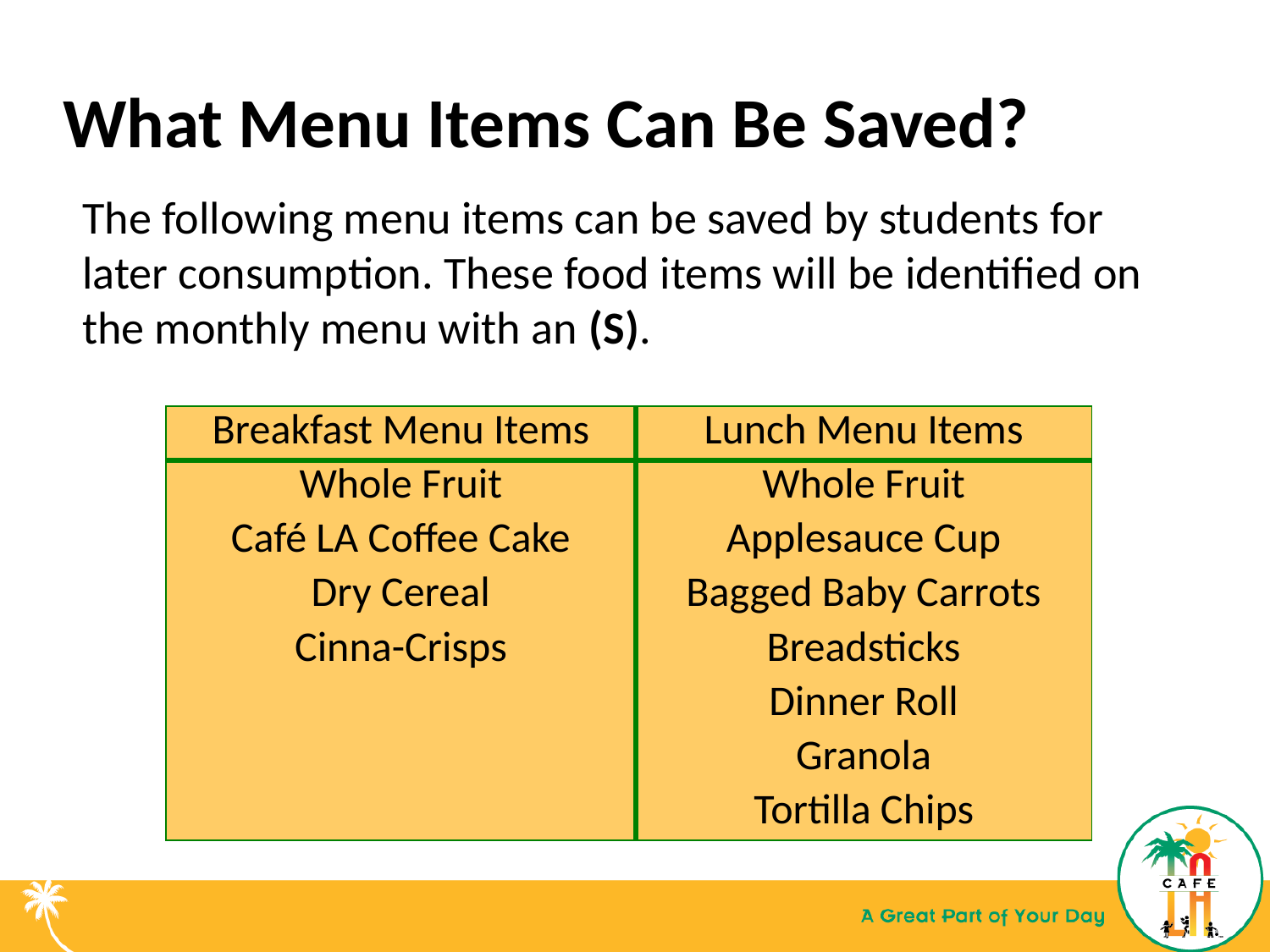

# What Menu Items Can Be Saved?
The following menu items can be saved by students for later consumption. These food items will be identified on the monthly menu with an (S).
| Breakfast Menu Items | Lunch Menu Items |
| --- | --- |
| Whole Fruit | Whole Fruit |
| Café LA Coffee Cake | Applesauce Cup |
| Dry Cereal | Bagged Baby Carrots |
| Cinna-Crisps | Breadsticks |
|  | Dinner Roll |
|  | Granola |
|  | Tortilla Chips |